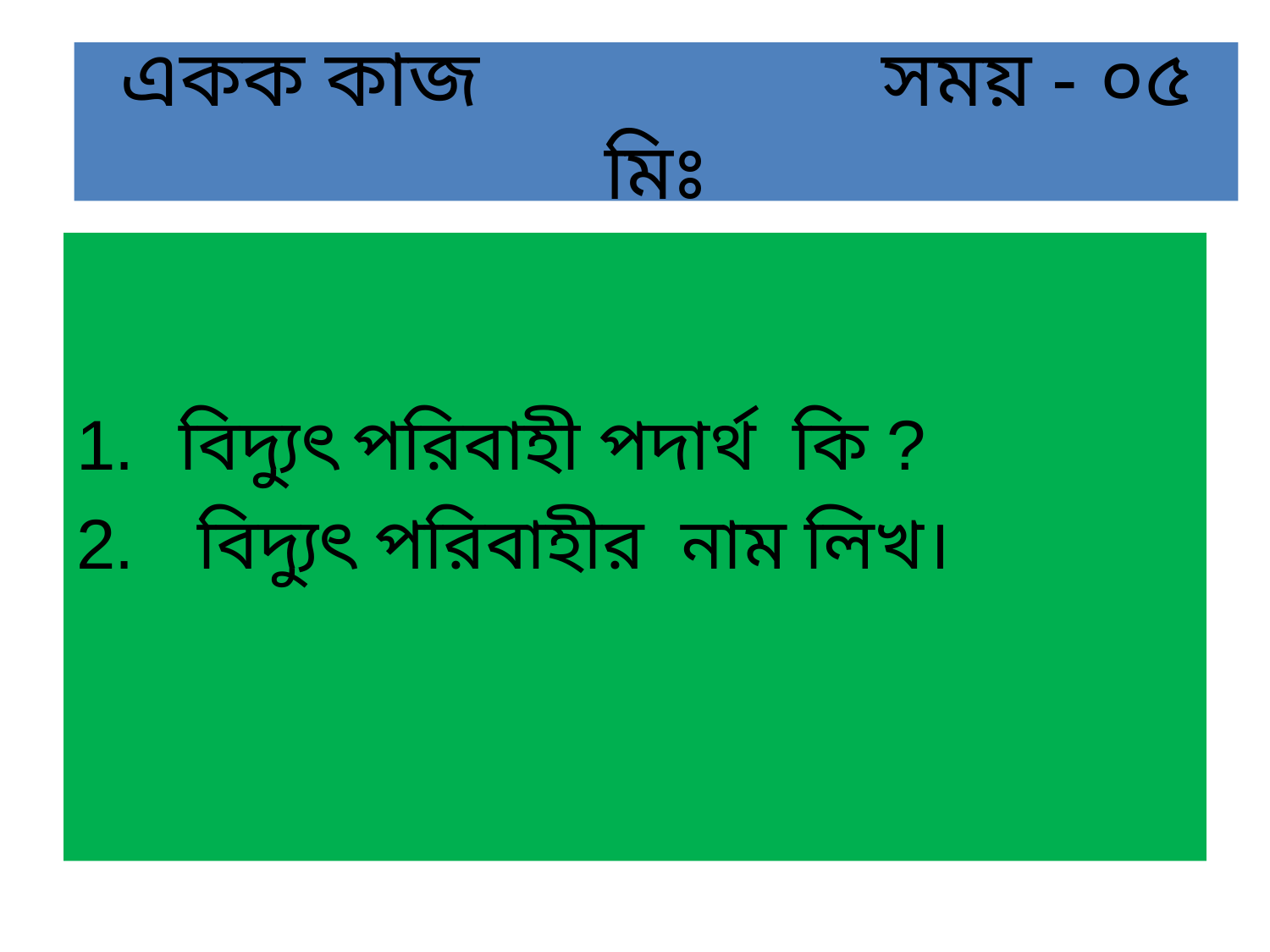

# একক কাজ                    সময় - ০৫ মিঃ

বিদ্যুৎ পরিবাহী পদার্থ  কি ?
 বিদ্যুৎ পরিবাহীর  নাম লিখ।